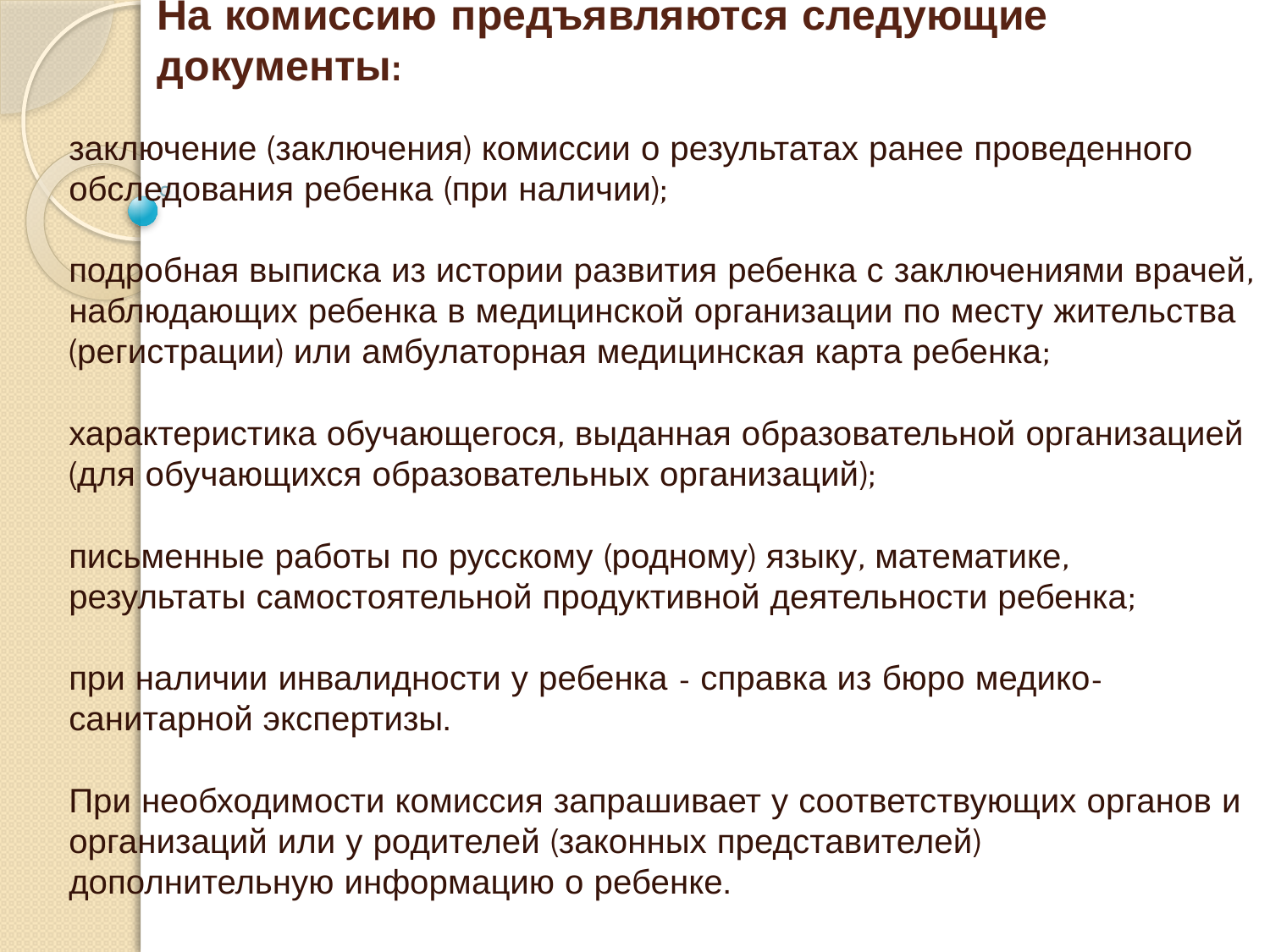

# На комиссию предъявляются следующие документы:
заключение (заключения) комиссии о результатах ранее проведенного обследования ребенка (при наличии);
подробная выписка из истории развития ребенка с заключениями врачей, наблюдающих ребенка в медицинской организации по месту жительства (регистрации) или амбулаторная медицинская карта ребенка;
характеристика обучающегося, выданная образовательной организацией (для обучающихся образовательных организаций);
письменные работы по русскому (родному) языку, математике, результаты самостоятельной продуктивной деятельности ребенка;
при наличии инвалидности у ребенка - справка из бюро медико-санитарной экспертизы.
При необходимости комиссия запрашивает у соответствующих органов и организаций или у родителей (законных представителей) дополнительную информацию о ребенке.